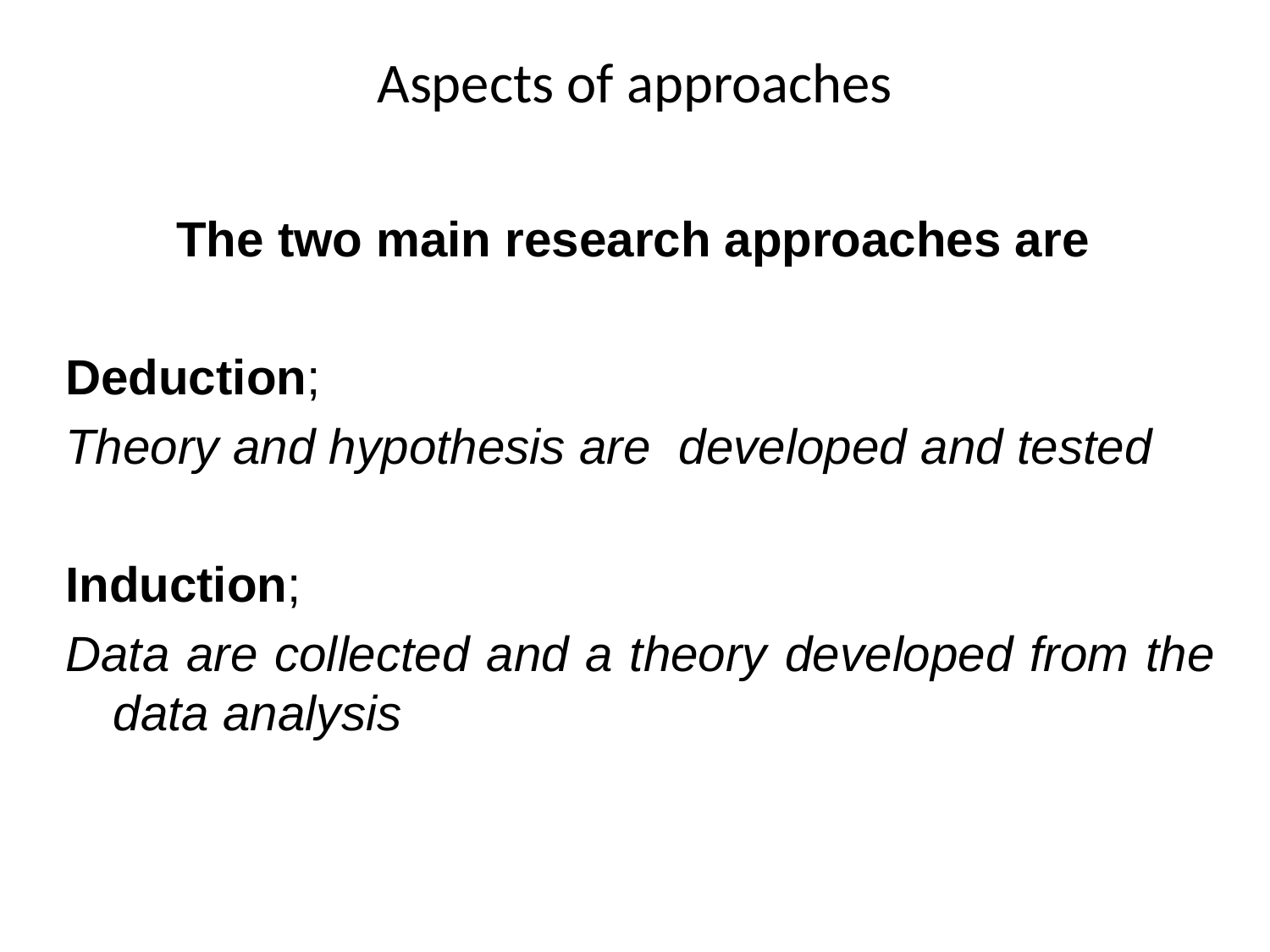

# Aspects of approaches
The two main research approaches are

Deduction;
Theory and hypothesis are  developed and tested

Induction;
Data are collected and a theory developed from the data analysis